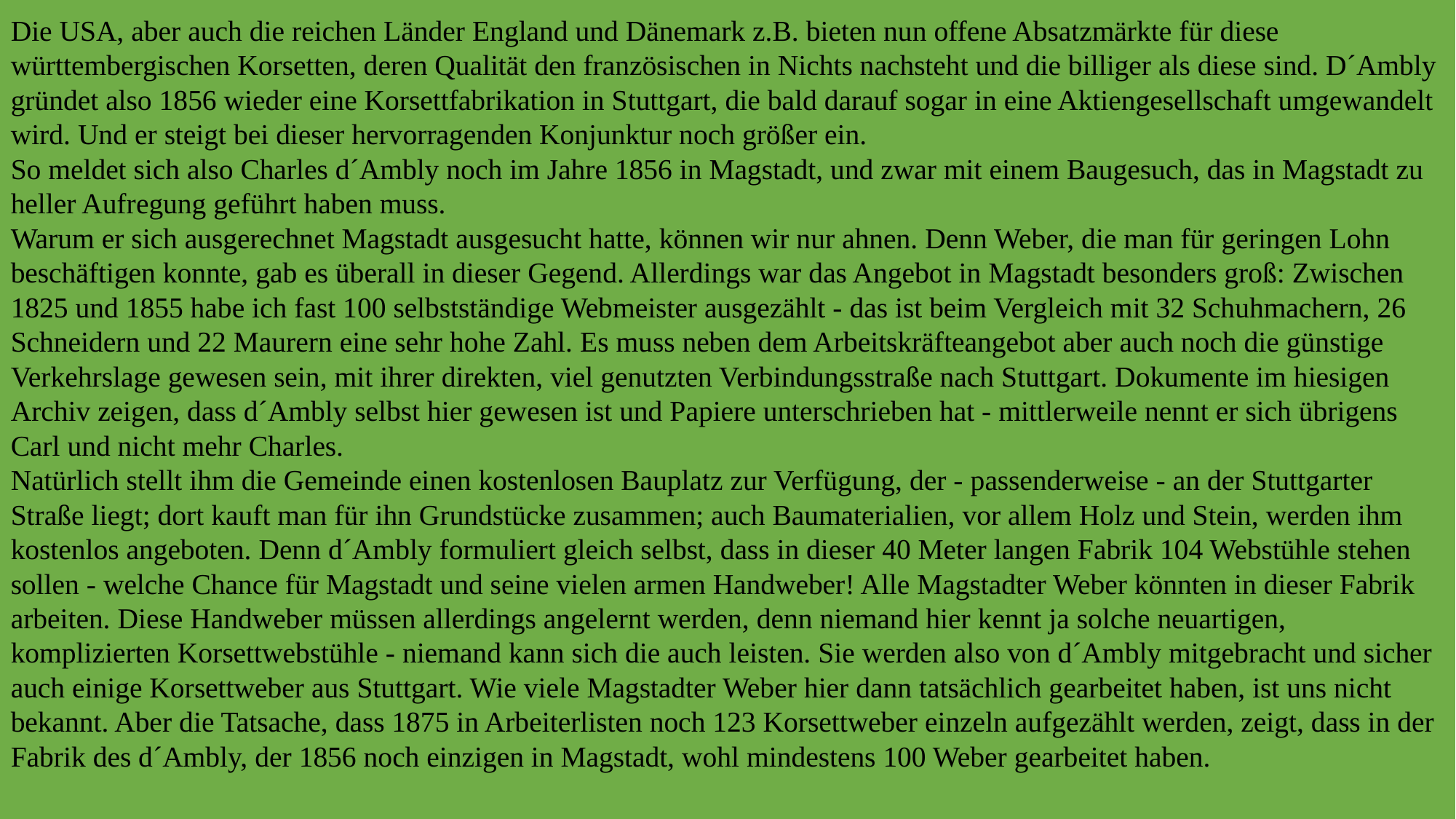

Die USA, aber auch die reichen Länder England und Dänemark z.B. bieten nun offene Absatzmärkte für diese württembergischen Korsetten, deren Qualität den französischen in Nichts nachsteht und die billiger als diese sind. D´Ambly gründet also 1856 wieder eine Korsettfabrikation in Stuttgart, die bald darauf sogar in eine Aktiengesellschaft umgewandelt wird. Und er steigt bei dieser hervorragenden Konjunktur noch größer ein.
So meldet sich also Charles d´Ambly noch im Jahre 1856 in Magstadt, und zwar mit einem Baugesuch, das in Magstadt zu heller Aufregung geführt haben muss.
Warum er sich ausgerechnet Magstadt ausgesucht hatte, können wir nur ahnen. Denn Weber, die man für geringen Lohn beschäftigen konnte, gab es überall in dieser Gegend. Allerdings war das Angebot in Magstadt besonders groß: Zwischen 1825 und 1855 habe ich fast 100 selbstständige Webmeister ausgezählt - das ist beim Vergleich mit 32 Schuhmachern, 26 Schneidern und 22 Maurern eine sehr hohe Zahl. Es muss neben dem Arbeitskräfteangebot aber auch noch die günstige Verkehrslage gewesen sein, mit ihrer direkten, viel genutzten Verbindungsstraße nach Stuttgart. Dokumente im hiesigen Archiv zeigen, dass d´Ambly selbst hier gewesen ist und Papiere unterschrieben hat - mittlerweile nennt er sich übrigens Carl und nicht mehr Charles.
Natürlich stellt ihm die Gemeinde einen kostenlosen Bauplatz zur Verfügung, der - passenderweise - an der Stuttgarter Straße liegt; dort kauft man für ihn Grundstücke zusammen; auch Baumaterialien, vor allem Holz und Stein, werden ihm kostenlos angeboten. Denn d´Ambly formuliert gleich selbst, dass in dieser 40 Meter langen Fabrik 104 Webstühle stehen sollen - welche Chance für Magstadt und seine vielen armen Handweber! Alle Magstadter Weber könnten in dieser Fabrik arbeiten. Diese Handweber müssen allerdings angelernt werden, denn niemand hier kennt ja solche neuartigen, komplizierten Korsettwebstühle - niemand kann sich die auch leisten. Sie werden also von d´Ambly mitgebracht und sicher auch einige Korsettweber aus Stuttgart. Wie viele Magstadter Weber hier dann tatsächlich gearbeitet haben, ist uns nicht bekannt. Aber die Tatsache, dass 1875 in Arbeiterlisten noch 123 Korsettweber einzeln aufgezählt werden, zeigt, dass in der Fabrik des d´Ambly, der 1856 noch einzigen in Magstadt, wohl mindestens 100 Weber gearbeitet haben.